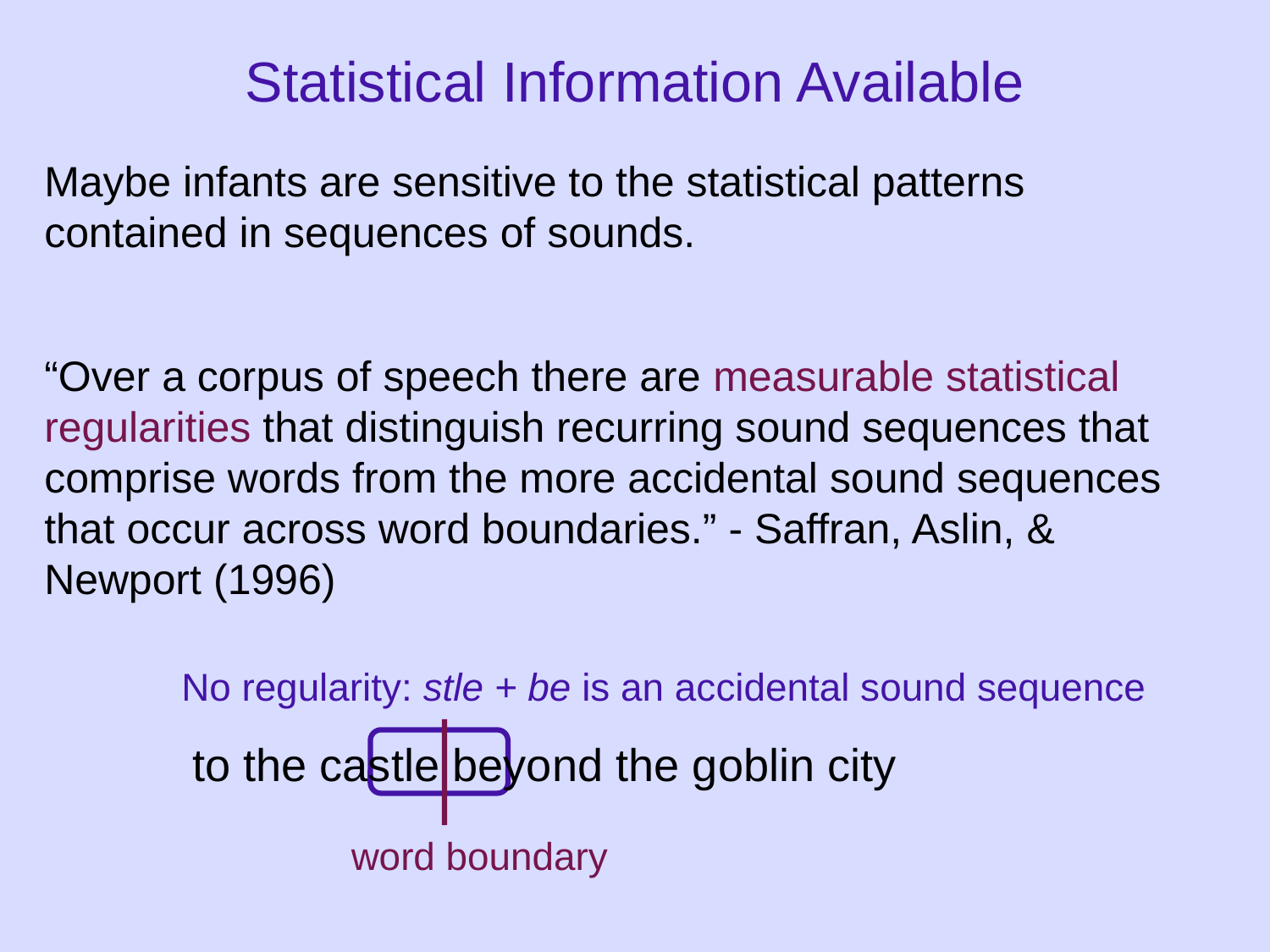

Statistical Information Available
Maybe infants are sensitive to the statistical patterns contained in sequences of sounds.

“Over a corpus of speech there are measurable statistical regularities that distinguish recurring sound sequences that comprise words from the more accidental sound sequences that occur across word boundaries.” - Saffran, Aslin, & Newport (1996)
No regularity: stle + be is an accidental sound sequence

to the castle beyond the goblin city

word boundary